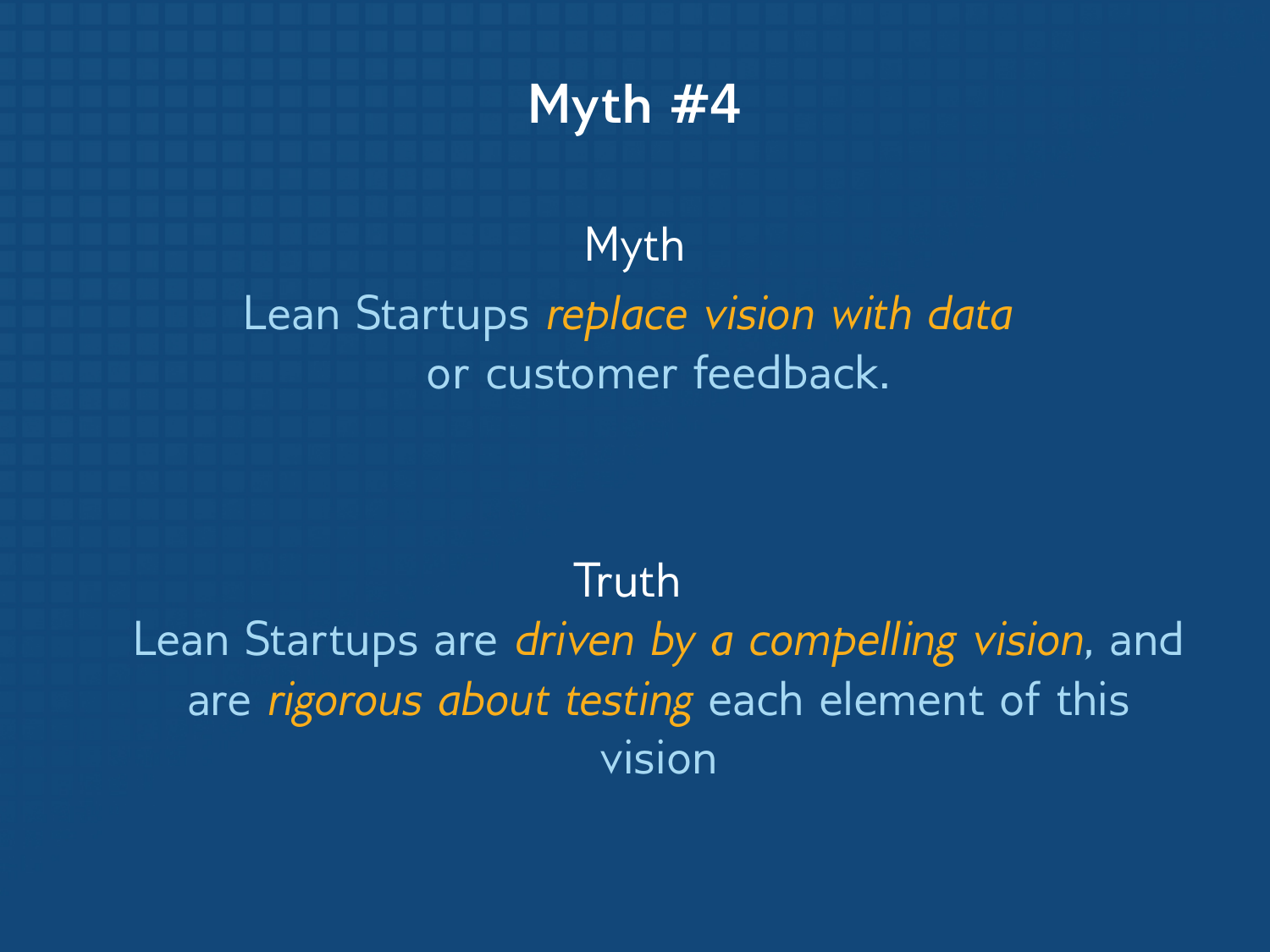

# Myth #4
Myth
Lean Startups replace vision with data
or customer feedback.

Truth
Lean Startups are driven by a compelling vision, and are rigorous about testing each element of this vision